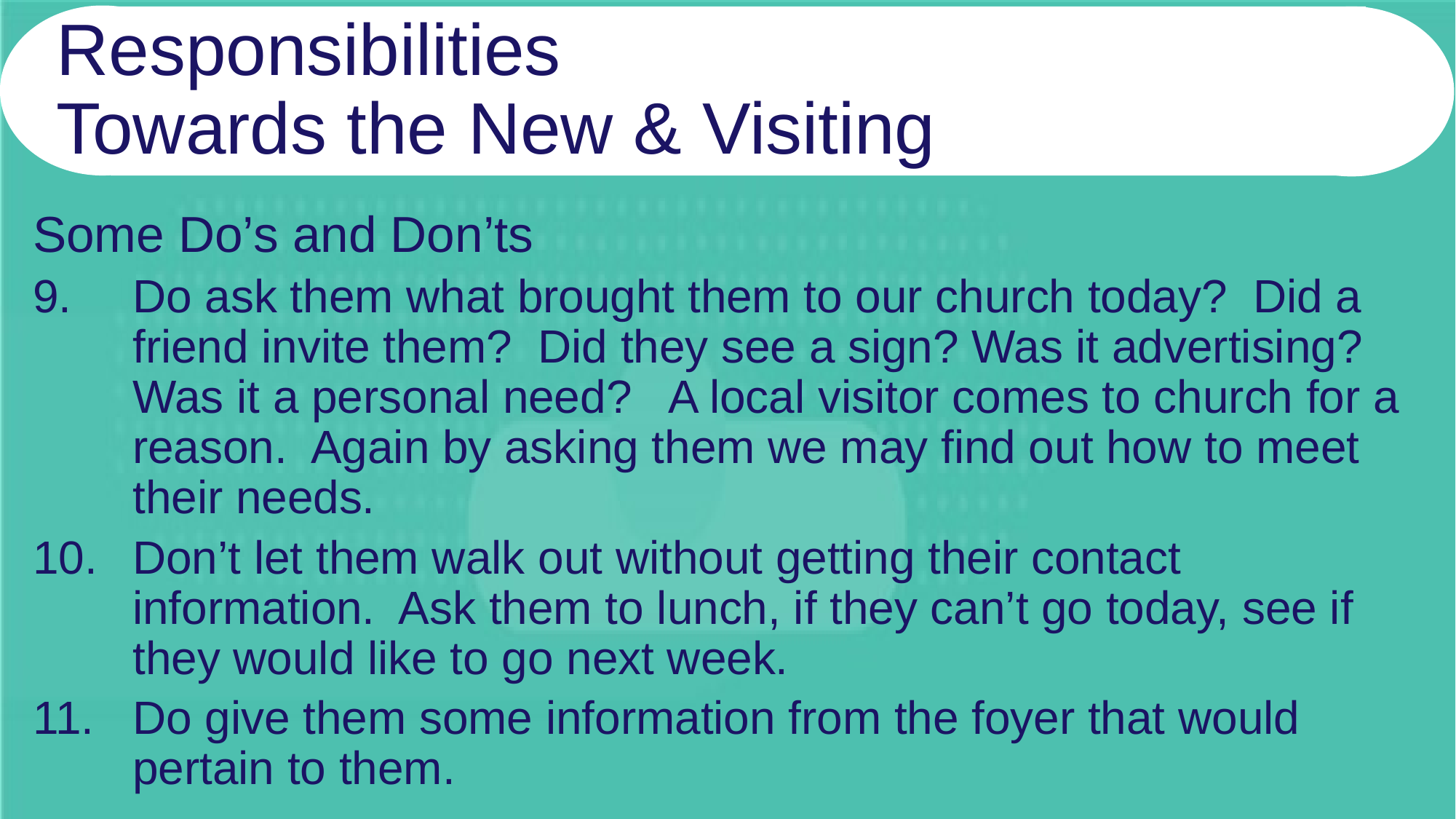

# Responsibilities Towards the New & Visiting
Some Do’s and Don’ts
Do ask them what brought them to our church today?  Did a friend invite them?  Did they see a sign? Was it advertising? Was it a personal need?   A local visitor comes to church for a reason.  Again by asking them we may find out how to meet their needs.
Don’t let them walk out without getting their contact information.  Ask them to lunch, if they can’t go today, see if they would like to go next week.
Do give them some information from the foyer that would pertain to them.